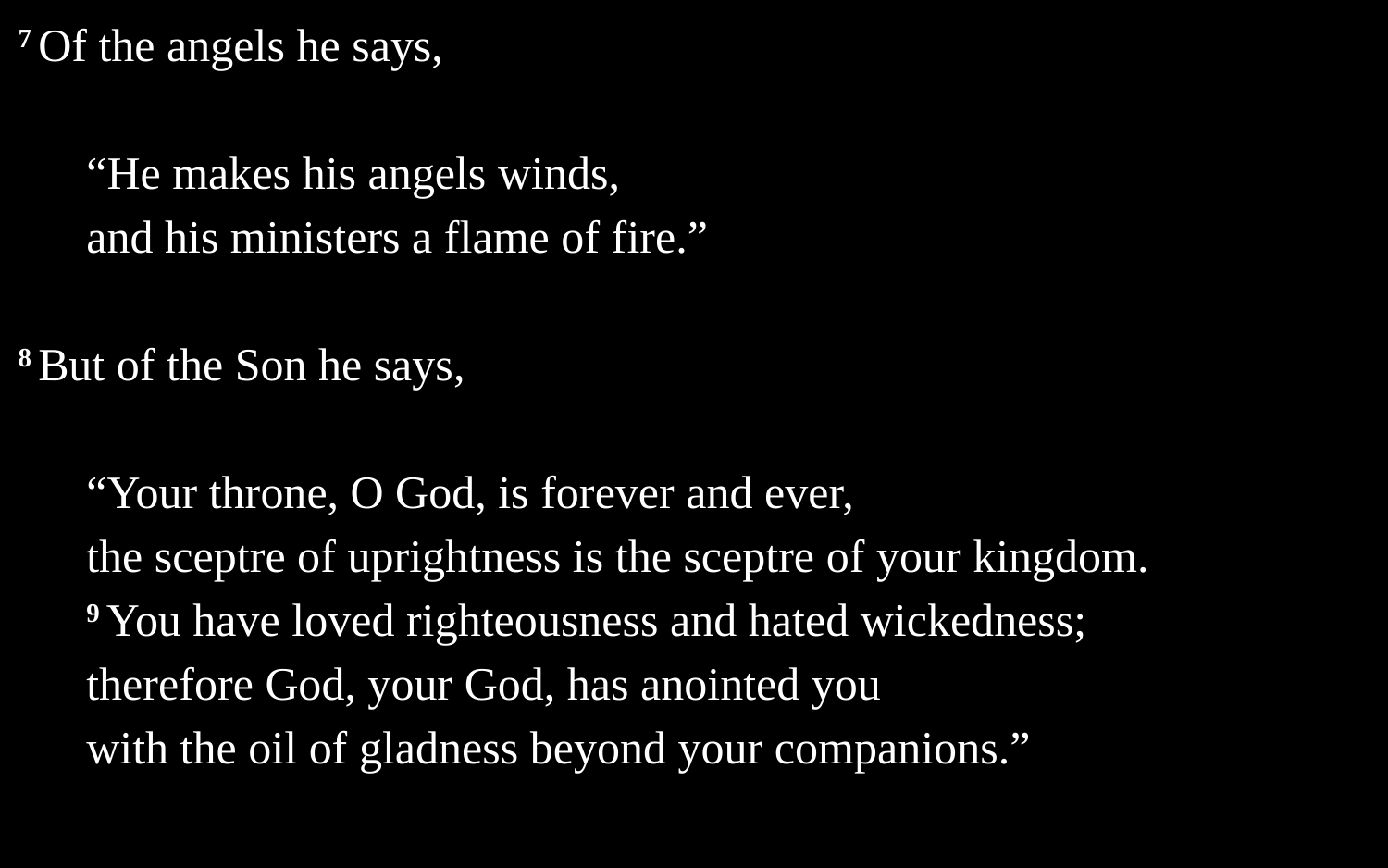

7 Of the angels he says,

“He makes his angels winds,
and his ministers a flame of fire.”

8 But of the Son he says,

“Your throne, O God, is forever and ever,
the sceptre of uprightness is the sceptre of your kingdom.
9 You have loved righteousness and hated wickedness;
therefore God, your God, has anointed you
with the oil of gladness beyond your companions.”